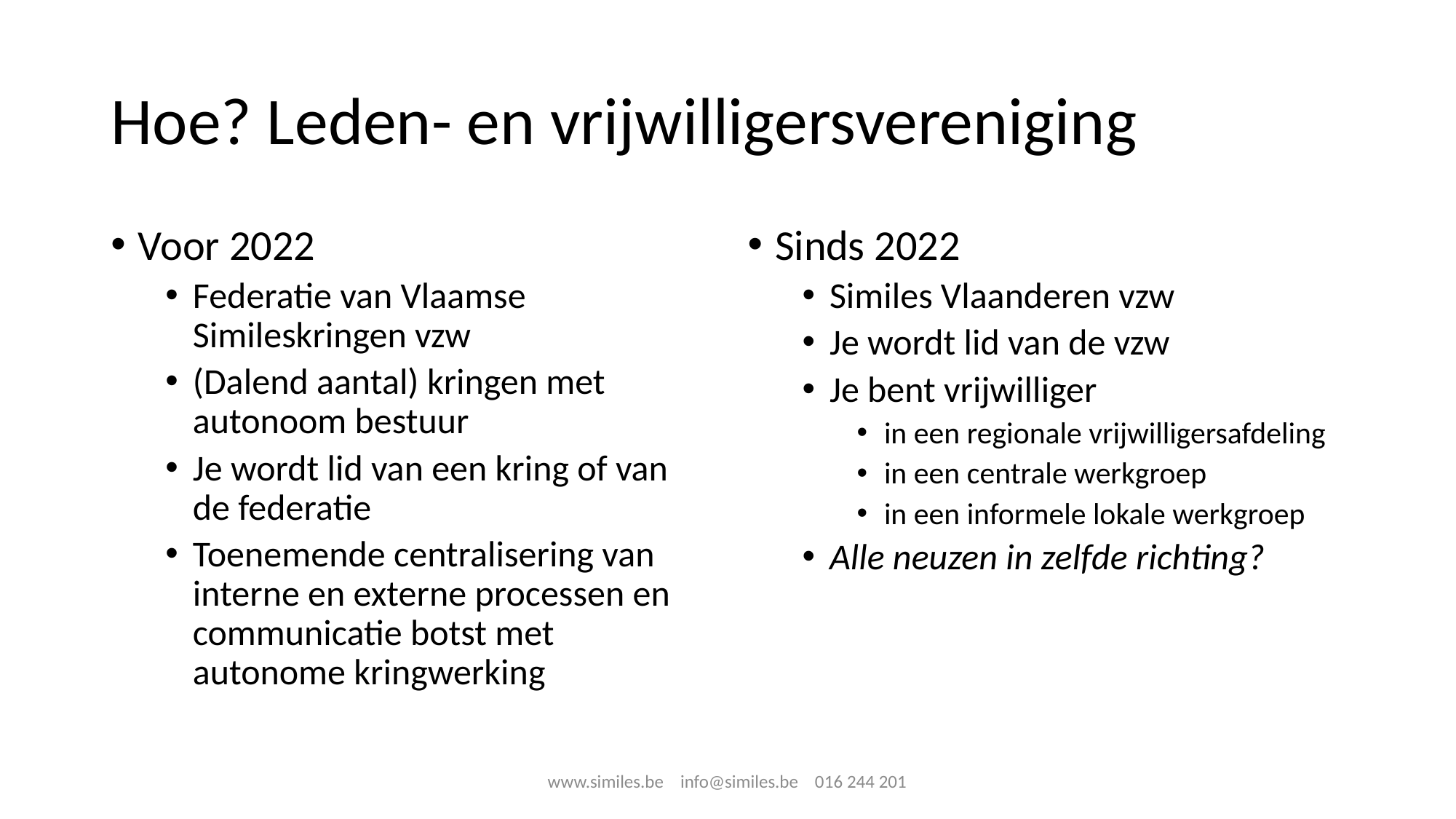

# Hoe? Leden- en vrijwilligersvereniging
Voor 2022
Federatie van Vlaamse Simileskringen vzw
(Dalend aantal) kringen met autonoom bestuur
Je wordt lid van een kring of van de federatie
Toenemende centralisering van interne en externe processen en communicatie botst met autonome kringwerking
Sinds 2022
Similes Vlaanderen vzw
Je wordt lid van de vzw
Je bent vrijwilliger
in een regionale vrijwilligersafdeling
in een centrale werkgroep
in een informele lokale werkgroep
Alle neuzen in zelfde richting?
www.similes.be    info@similes.be    016 244 201